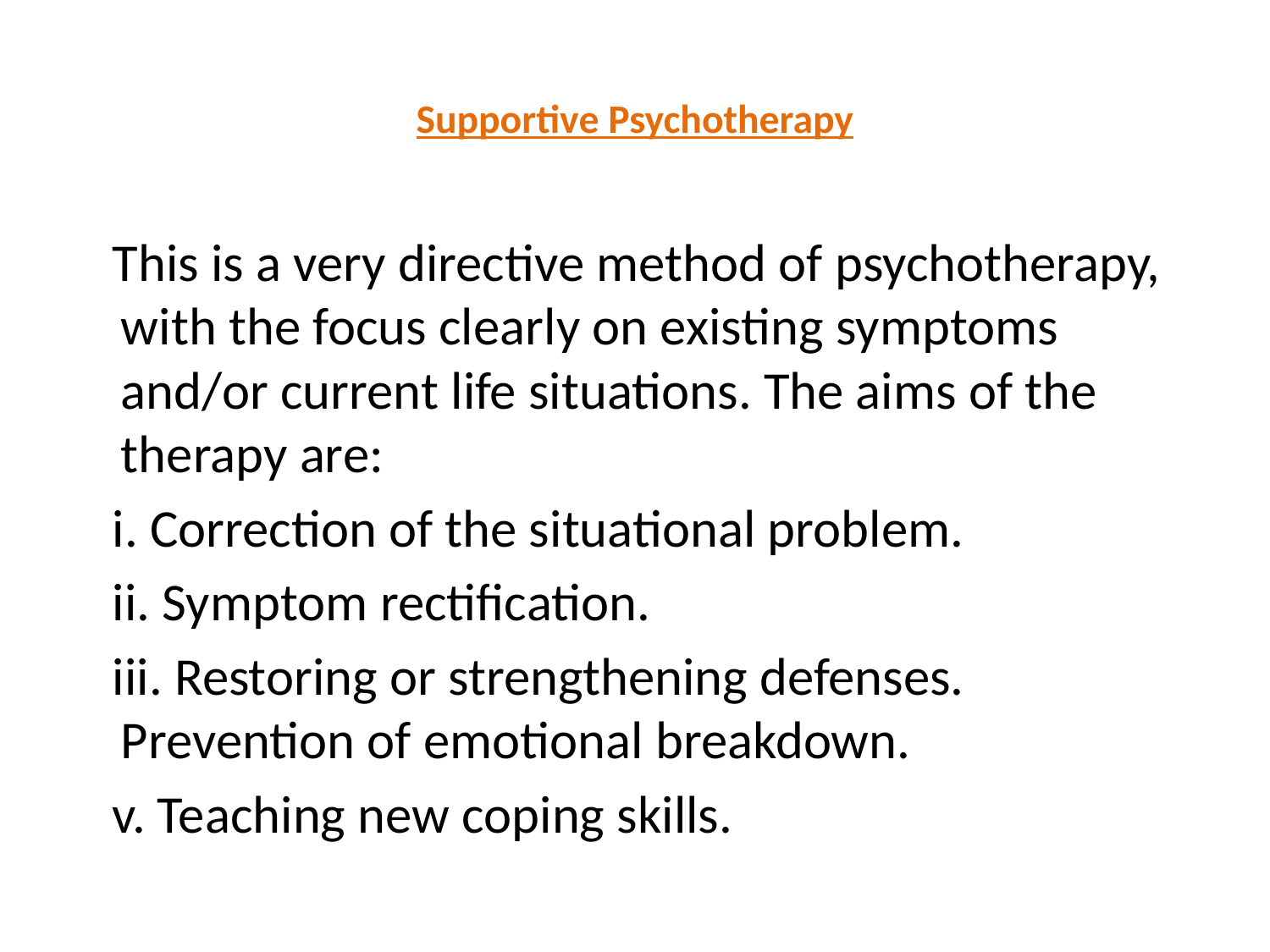

# Supportive Psychotherapy
   This is a very directive method of psychotherapy, with the focus clearly on existing symptoms and/or current life situations. The aims of the therapy are:
   i. Correction of the situational problem.
   ii. Symptom rectification.
   iii. Restoring or strengthening defenses. Prevention of emotional breakdown.
   v. Teaching new coping skills.